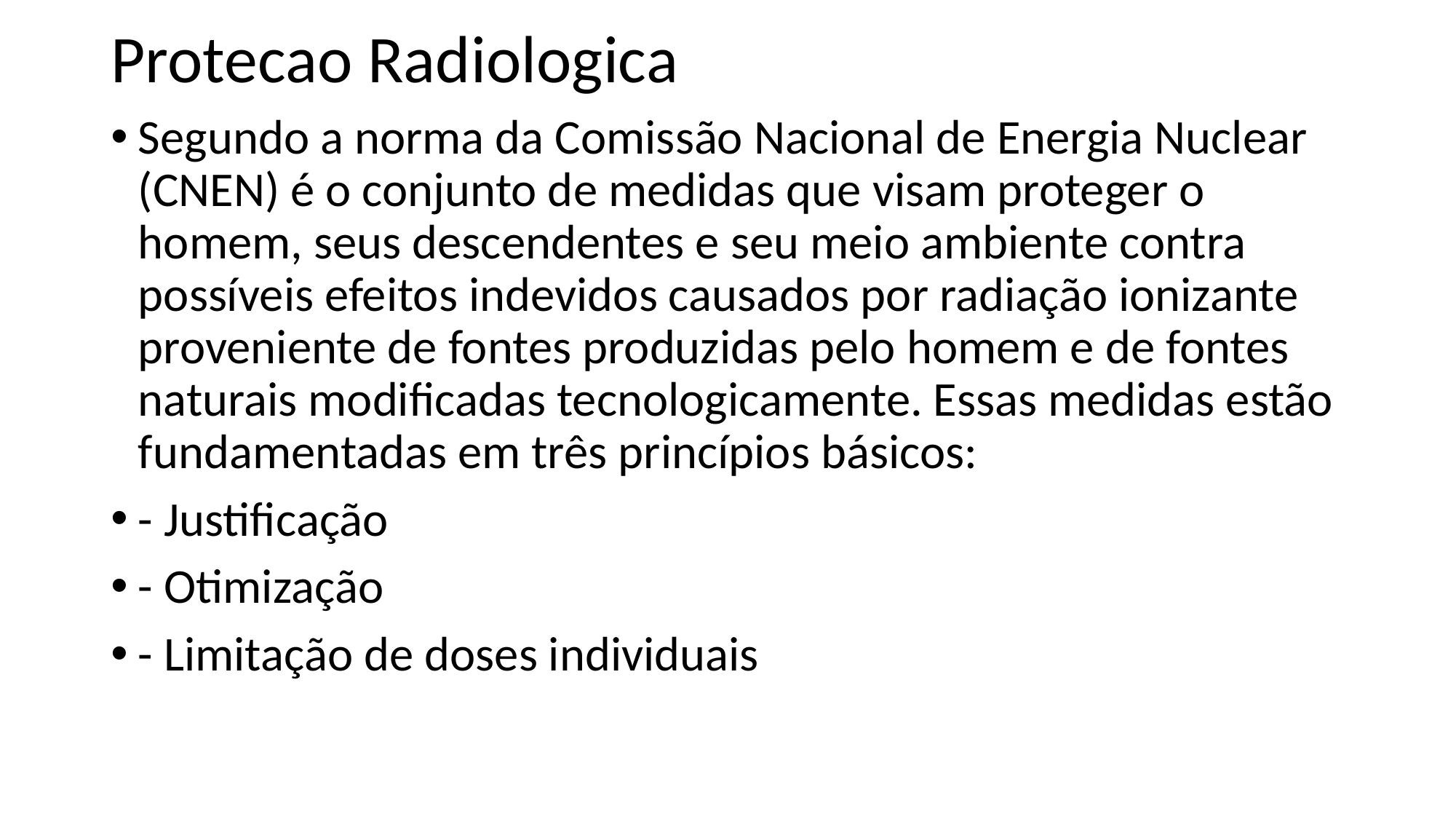

# Protecao Radiologica
Segundo a norma da Comissão Nacional de Energia Nuclear (CNEN) é o conjunto de medidas que visam proteger o homem, seus descendentes e seu meio ambiente contra possíveis efeitos indevidos causados por radiação ionizante proveniente de fontes produzidas pelo homem e de fontes naturais modificadas tecnologicamente. Essas medidas estão fundamentadas em três princípios básicos:
- Justificação
- Otimização
- Limitação de doses individuais